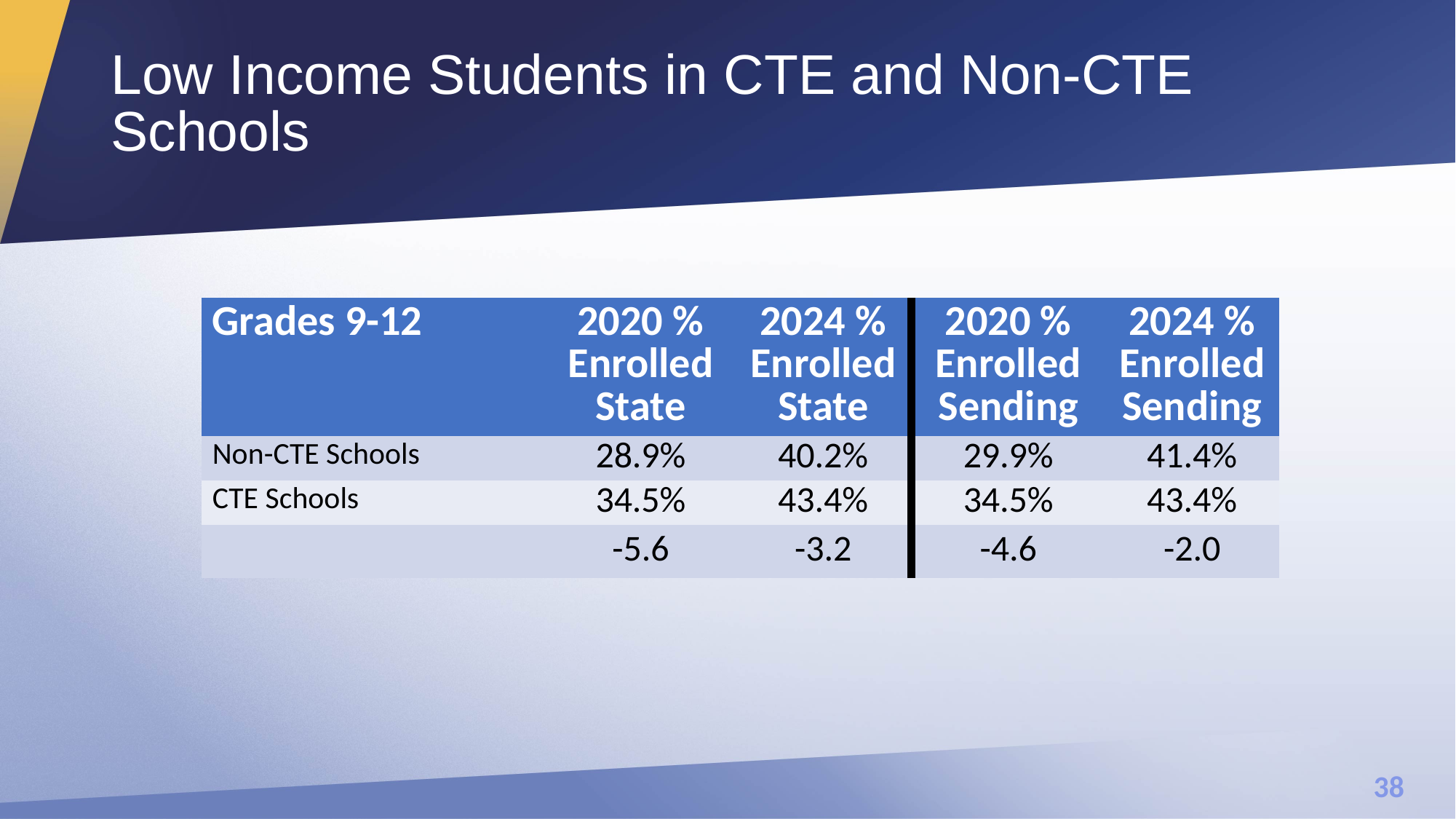

# Low Income Students in CTE and Non-CTE Schools
| Grades 9-12 | 2020 % Enrolled State | 2024 % Enrolled State | 2020 % Enrolled Sending | 2024 % Enrolled Sending |
| --- | --- | --- | --- | --- |
| Non-CTE Schools | 28.9% | 40.2% | 29.9% | 41.4% |
| CTE Schools | 34.5% | 43.4% | 34.5% | 43.4% |
|  | -5.6 | -3.2 | -4.6 | -2.0 |